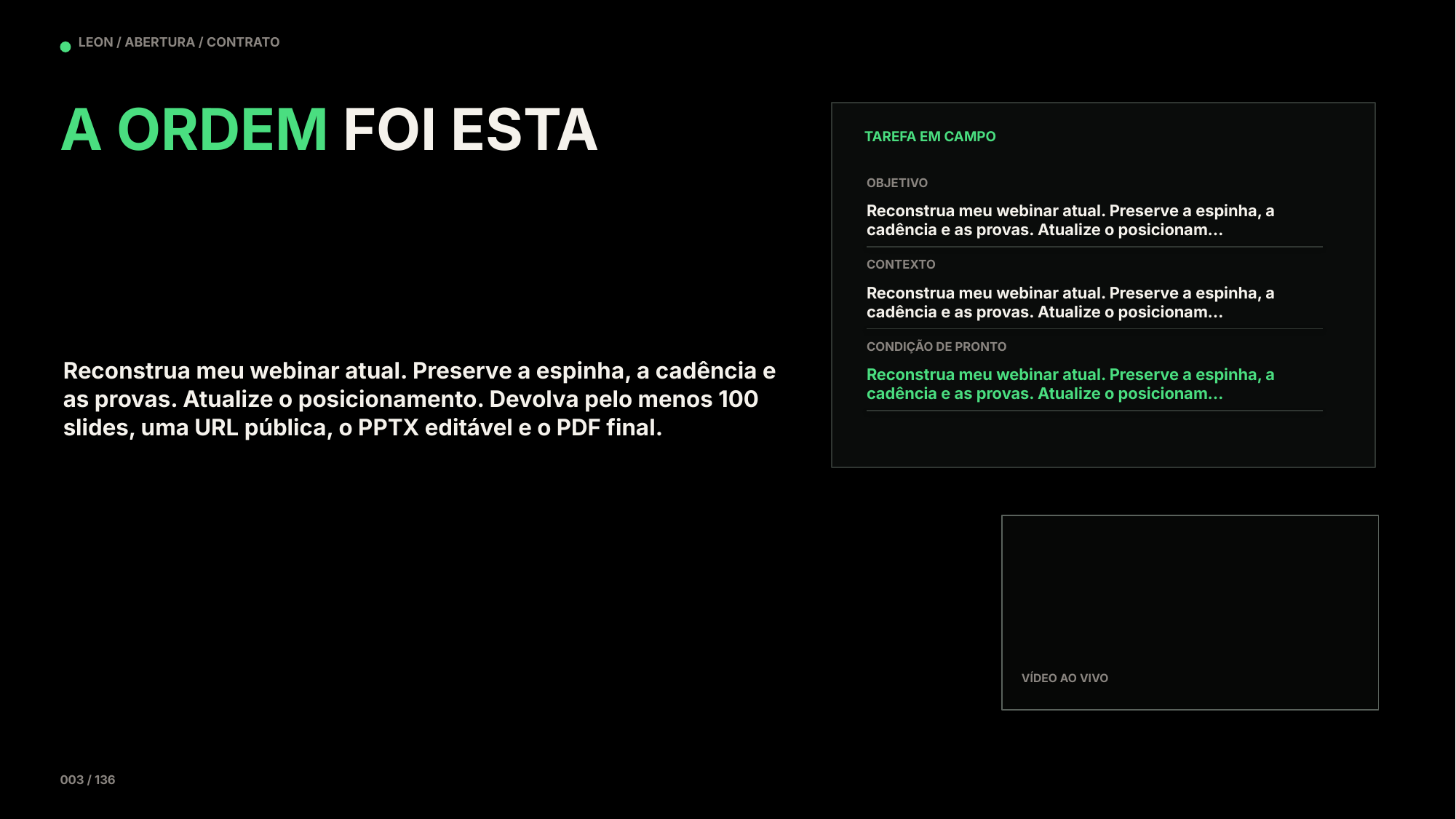

LEON / ABERTURA / CONTRATO

A ORDEM FOI ESTA

TAREFA EM CAMPO
OBJETIVO
Reconstrua meu webinar atual. Preserve a espinha, a cadência e as provas. Atualize o posicionam…
CONTEXTO
Reconstrua meu webinar atual. Preserve a espinha, a cadência e as provas. Atualize o posicionam…
CONDIÇÃO DE PRONTO
Reconstrua meu webinar atual. Preserve a espinha, a cadência e as provas. Atualize o posicionamento. Devolva pelo menos 100 slides, uma URL pública, o PPTX editável e o PDF final.
Reconstrua meu webinar atual. Preserve a espinha, a cadência e as provas. Atualize o posicionam…

VÍDEO AO VIVO
003 / 136